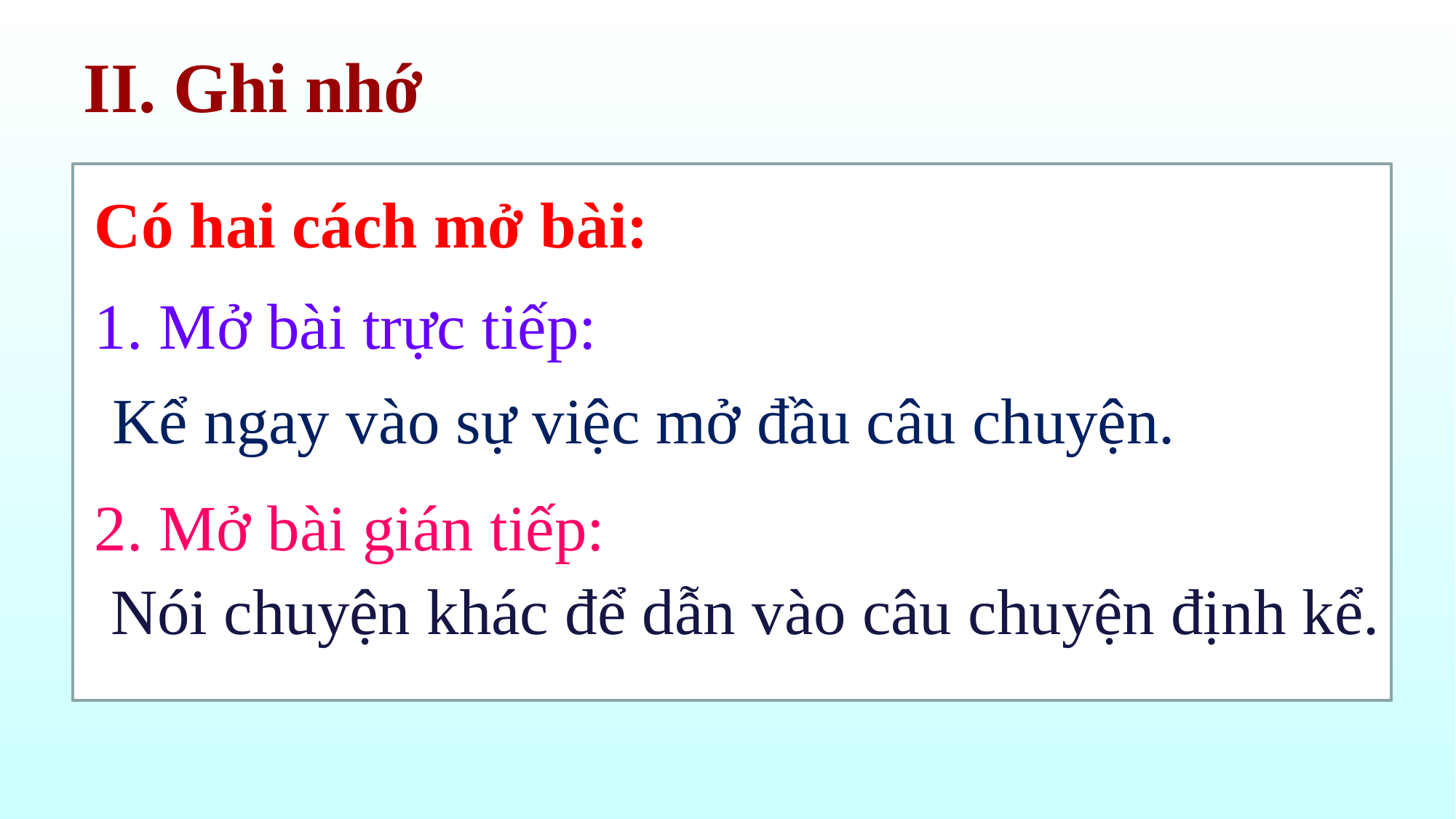

II. Ghi nhớ
Có hai cách mở bài:
 Mở bài trực tiếp:

2. Mở bài gián tiếp:

 Kể ngay vào sự việc mở đầu câu chuyện.
Nói chuyện khác để dẫn vào câu chuyện định kể.